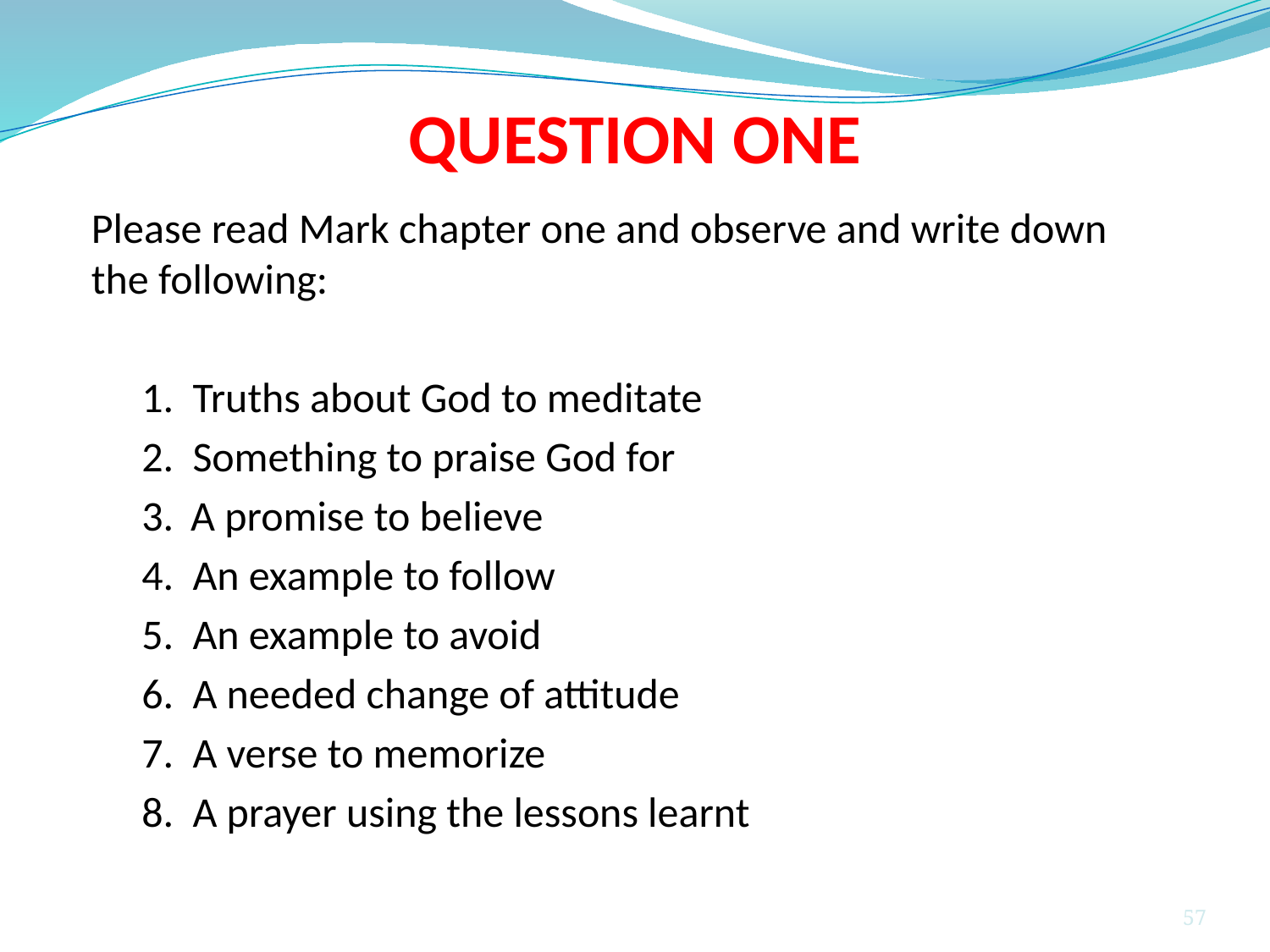

QUESTION ONE
Please read Mark chapter one and observe and write down the following:

1.  Truths about God to meditate
2.  Something to praise God for
3.	A promise to believe
4.  An example to follow
5.  An example to avoid
6.  A needed change of attitude
7.  A verse to memorize
8.  A prayer using the lessons learnt
57